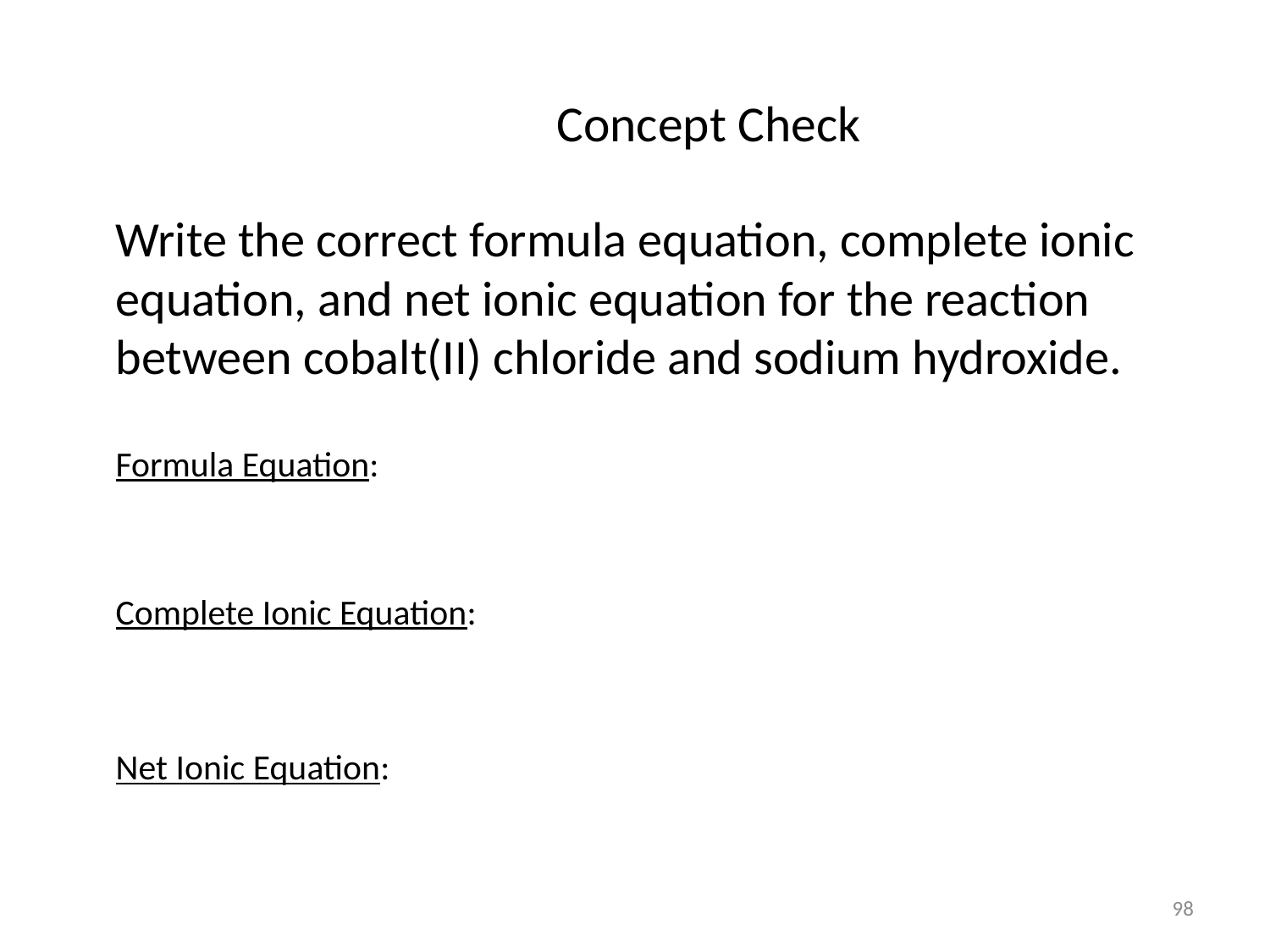

# Concept Check
Write the correct formula equation, complete ionic equation, and net ionic equation for the reaction between cobalt(II) chloride and sodium hydroxide.

Formula Equation:

Complete Ionic Equation:

Net Ionic Equation:

98